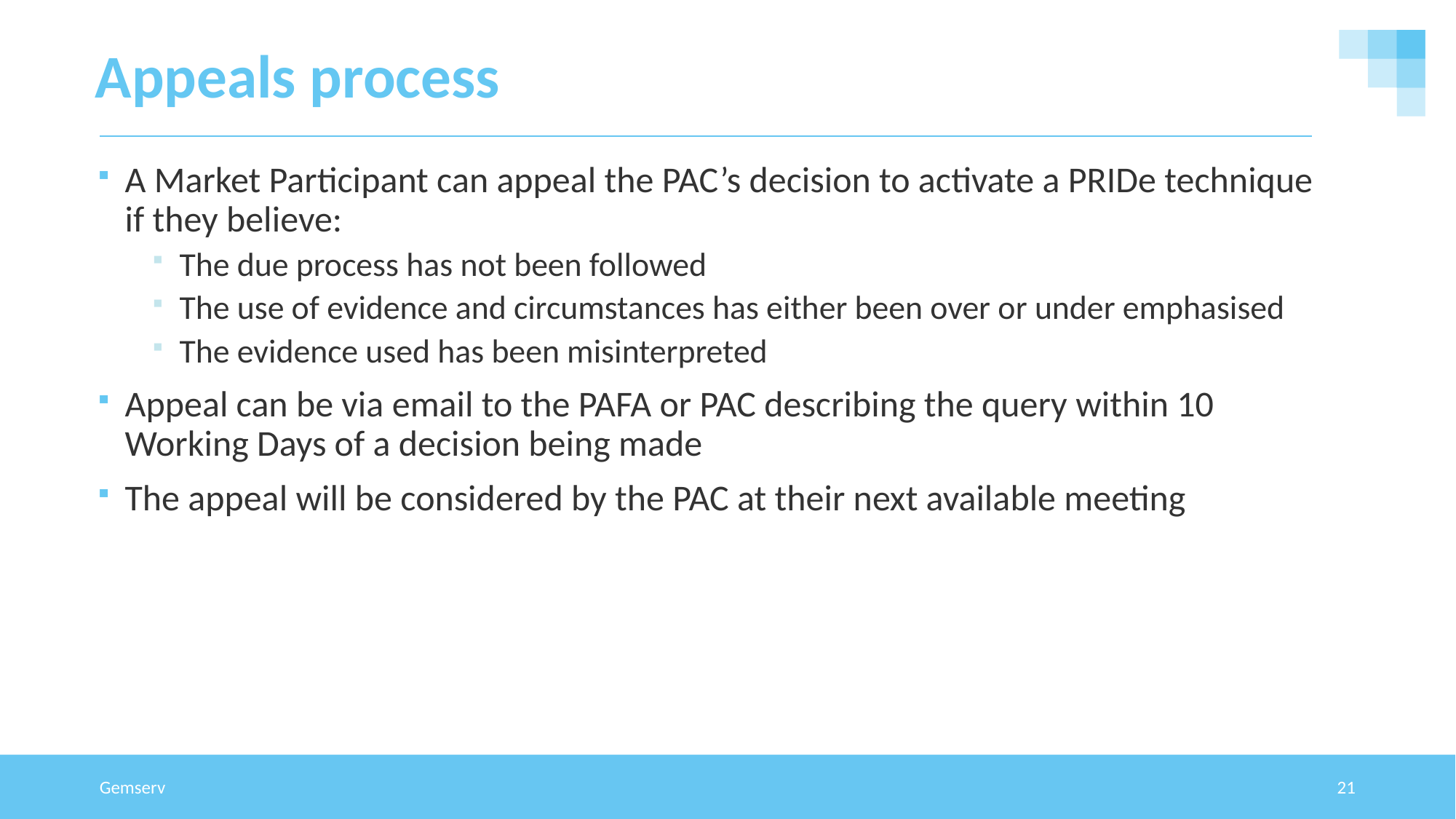

# Appeals process
A Market Participant can appeal the PAC’s decision to activate a PRIDe technique if they believe:
The due process has not been followed
The use of evidence and circumstances has either been over or under emphasised
The evidence used has been misinterpreted
Appeal can be via email to the PAFA or PAC describing the query within 10 Working Days of a decision being made
The appeal will be considered by the PAC at their next available meeting

Gemserv
21